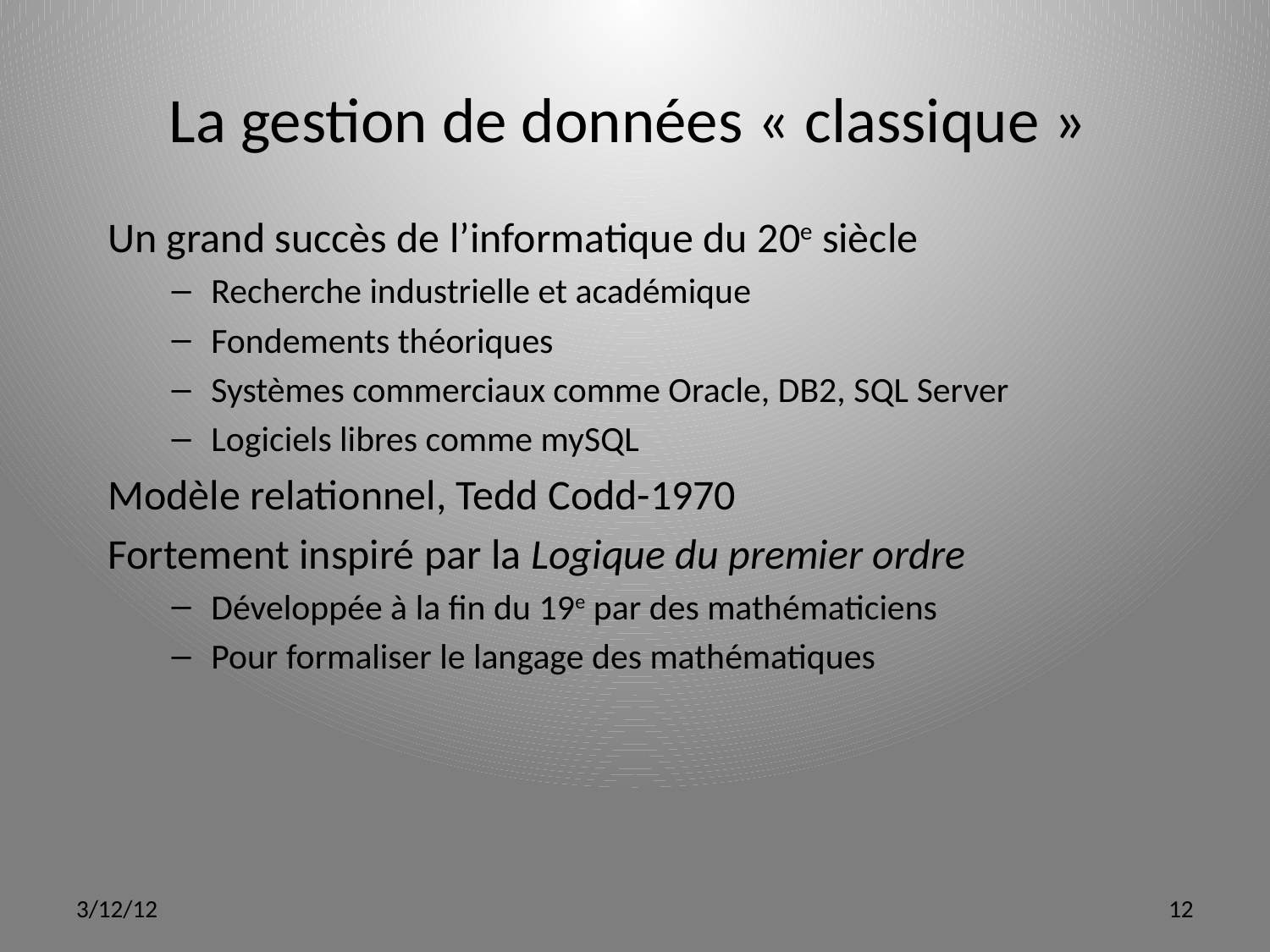

# La gestion de données « classique »
Un grand succès de l’informatique du 20e siècle
Recherche industrielle et académique
Fondements théoriques
Systèmes commerciaux comme Oracle, DB2, SQL Server
Logiciels libres comme mySQL
Modèle relationnel, Tedd Codd-1970
Fortement inspiré par la Logique du premier ordre
Développée à la fin du 19e par des mathématiciens
Pour formaliser le langage des mathématiques
3/12/12
12